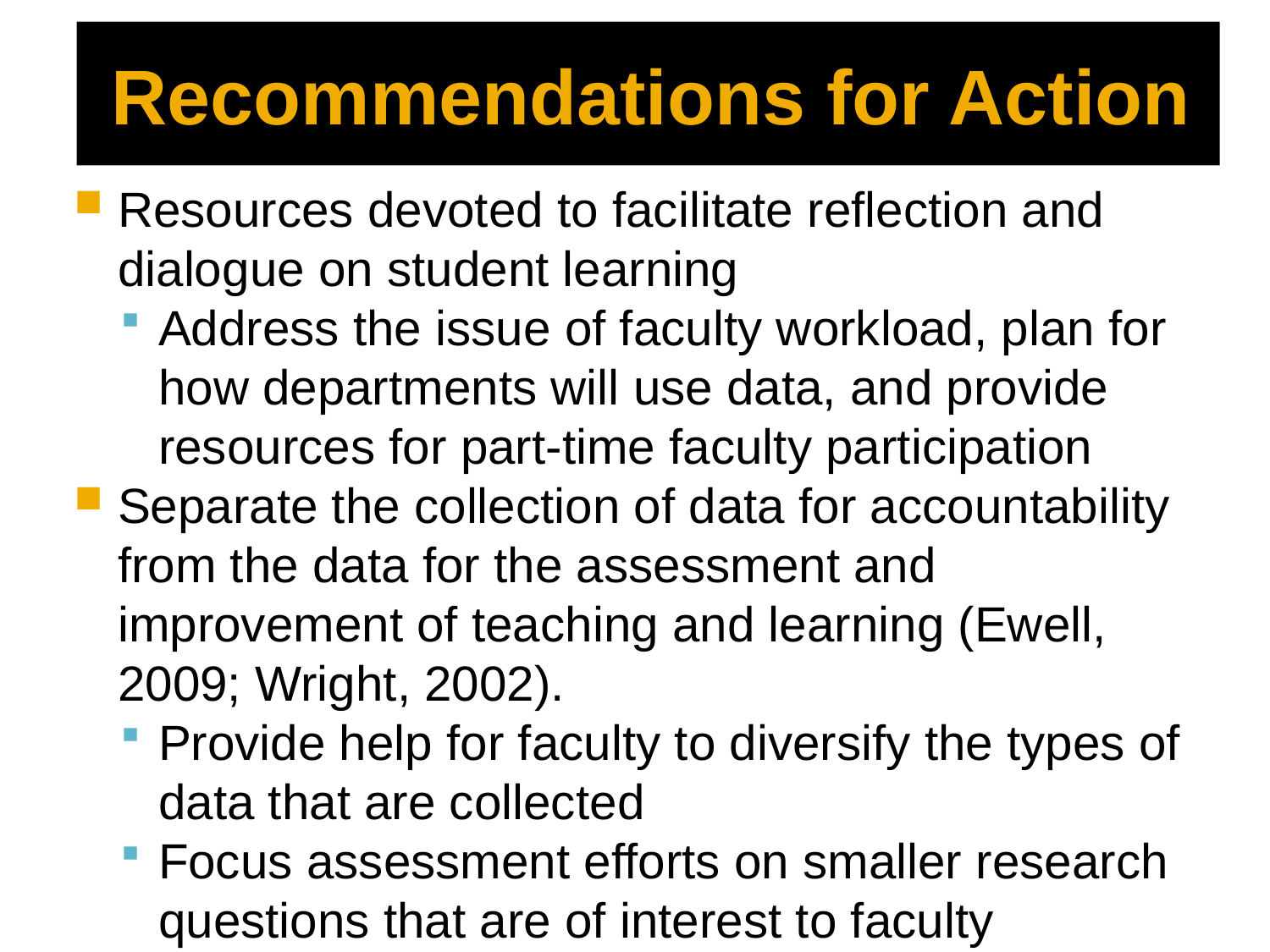

Recommendations for Action
Resources devoted to facilitate reflection and dialogue on student learning
Address the issue of faculty workload, plan for how departments will use data, and provide resources for part-time faculty participation
Separate the collection of data for accountability from the data for the assessment and improvement of teaching and learning (Ewell, 2009; Wright, 2002).
Provide help for faculty to diversify the types of data that are collected
Focus assessment efforts on smaller research questions that are of interest to faculty